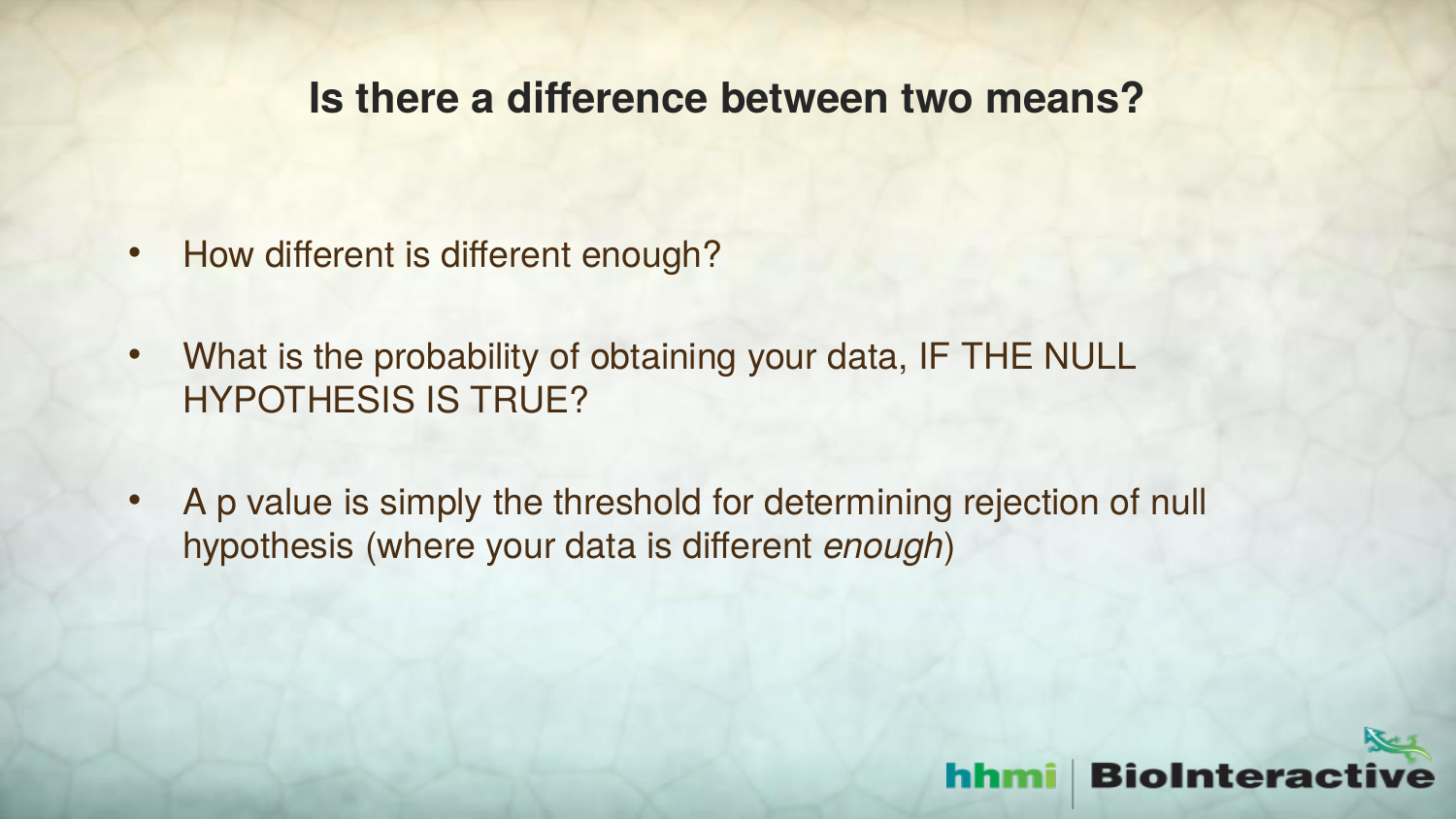

# Is there a difference between two means?
How different is different enough?

What is the probability of obtaining your data, IF THE NULL HYPOTHESIS IS TRUE?

A p value is simply the threshold for determining rejection of null hypothesis (where your data is different enough)